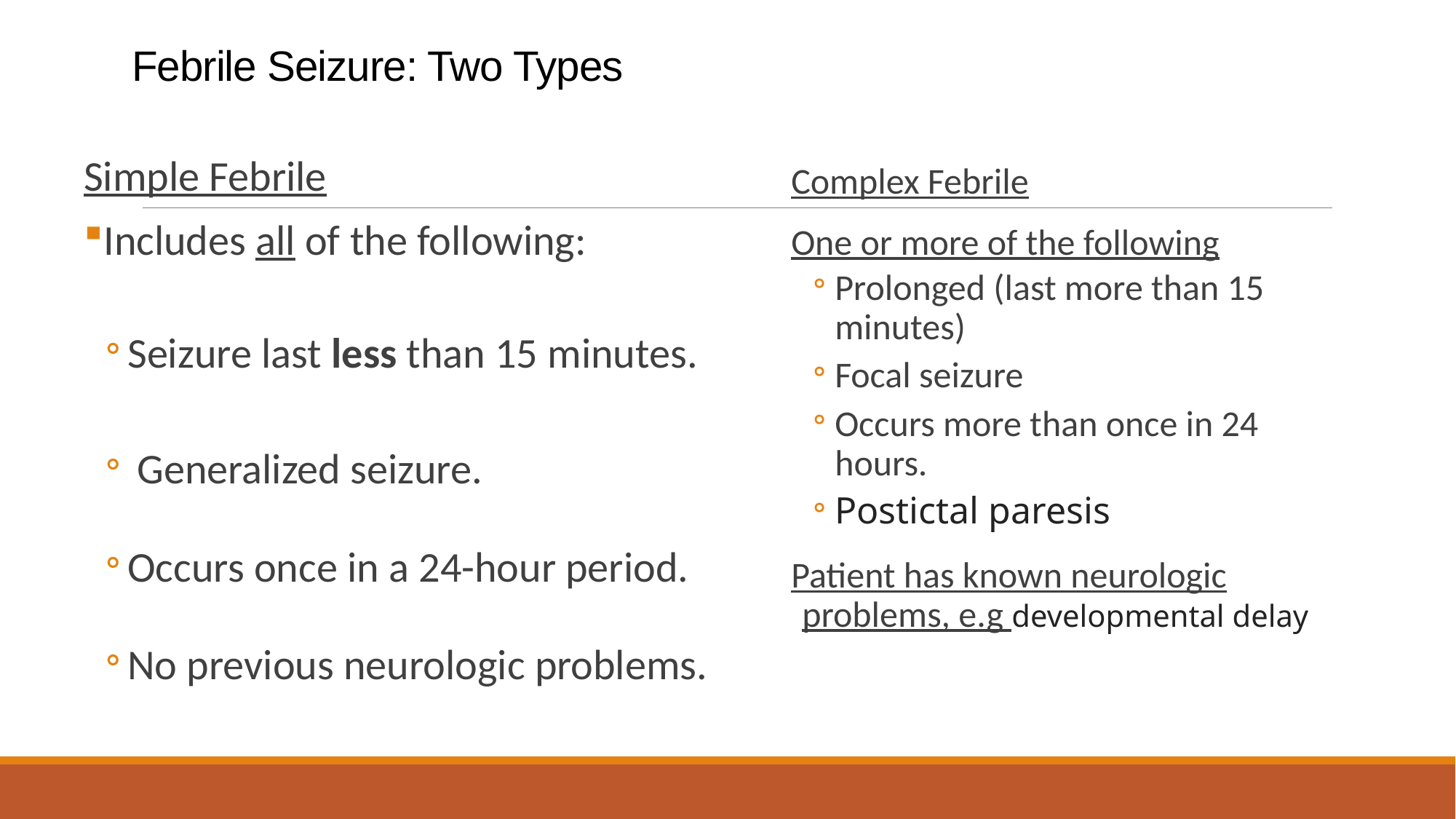

# Febrile Seizure: Two Types
Simple Febrile
Includes all of the following:

Seizure last less than 15 minutes.

 Generalized seizure.

Occurs once in a 24-hour period.

No previous neurologic problems.

Complex Febrile
One or more of the following
Prolonged (last more than 15 minutes)
Focal seizure
Occurs more than once in 24 hours.
Postictal paresis
Patient has known neurologic problems, e.g developmental delay